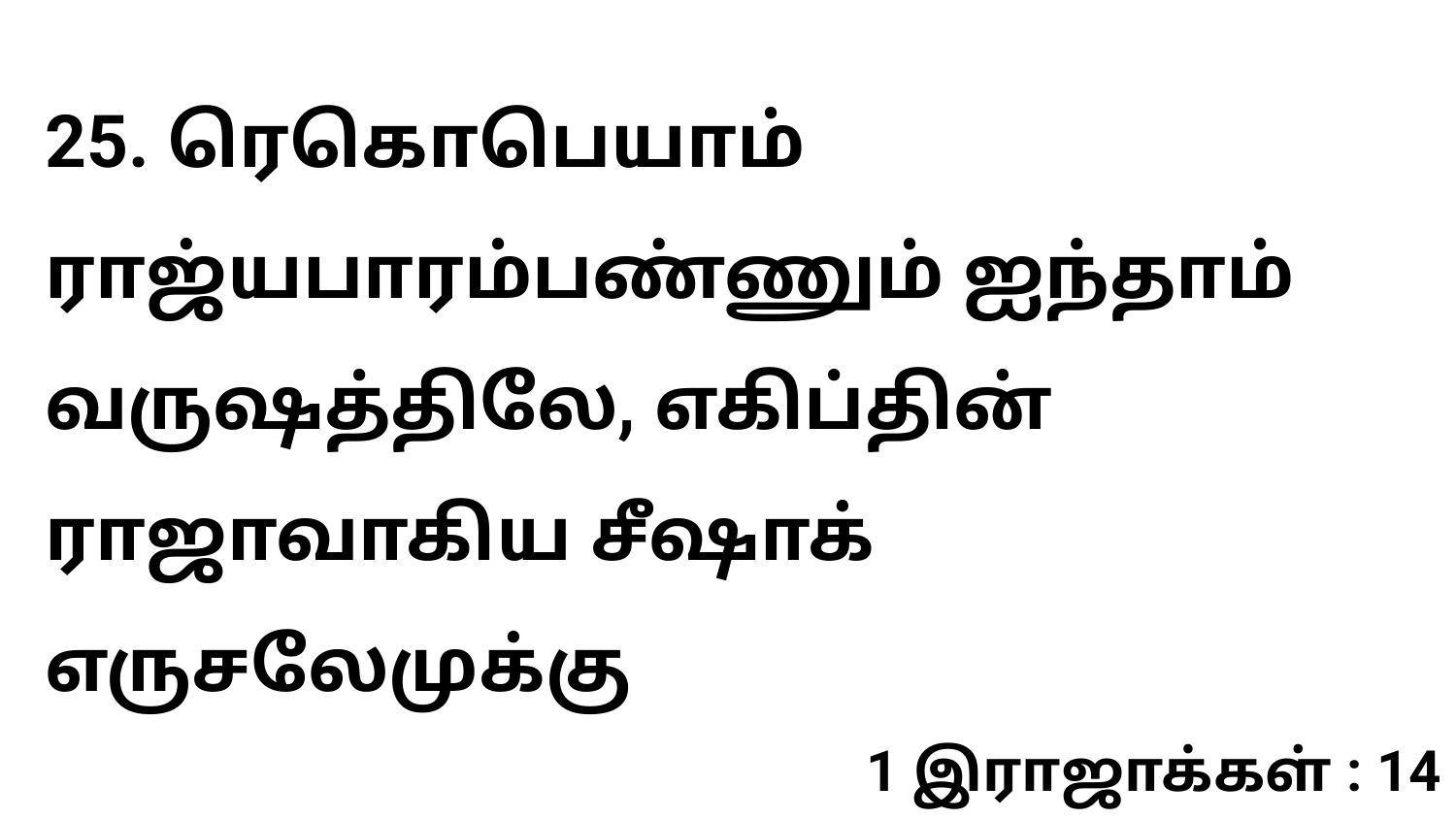

25. ரெகொபெயாம் ராஜ்யபாரம்பண்ணும் ஐந்தாம் வருஷத்திலே, எகிப்தின் ராஜாவாகிய சீஷாக் எருசலேமுக்கு
1 இராஜாக்கள் : 14